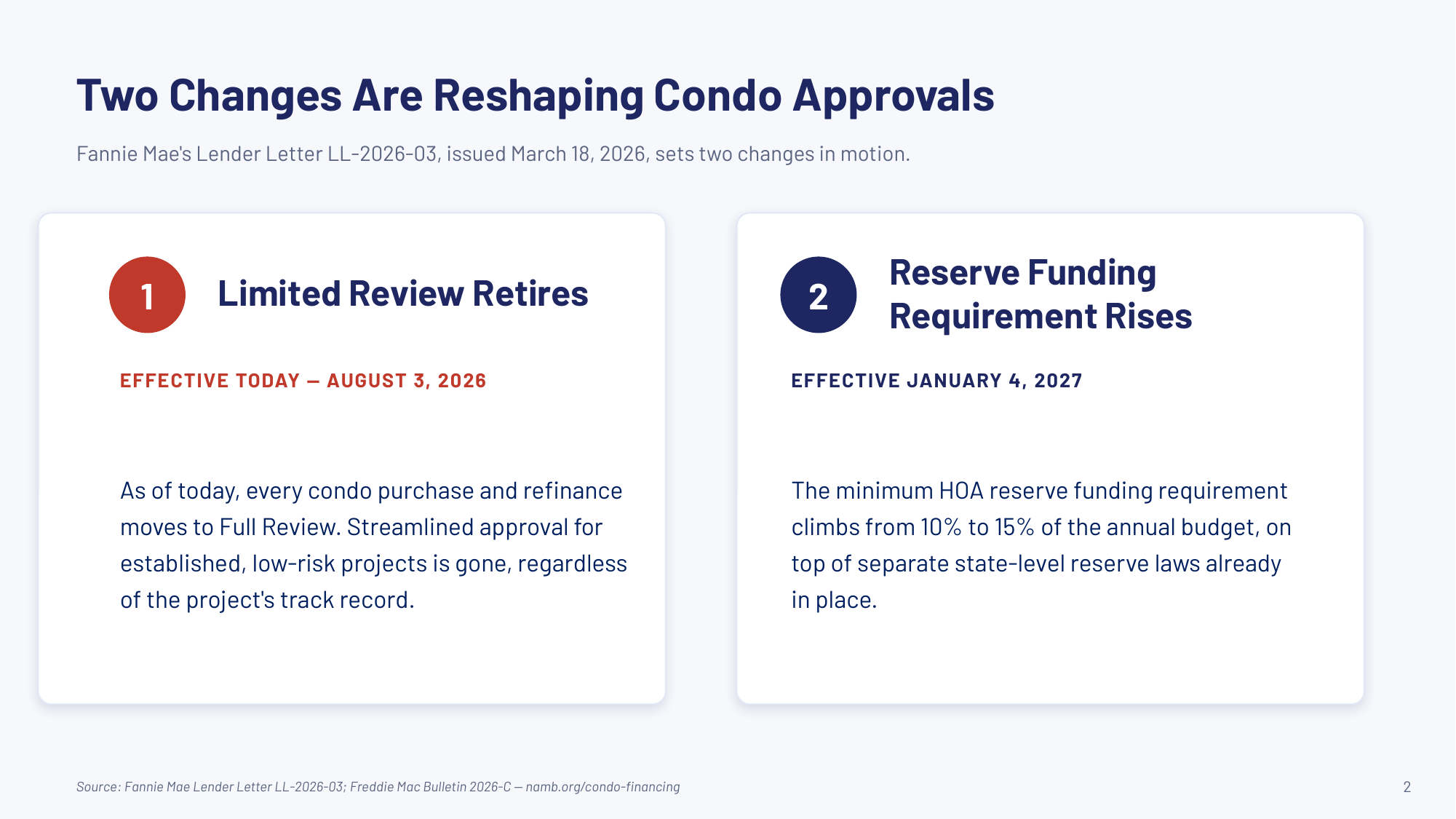

Two Changes Are Reshaping Condo Approvals
Fannie Mae's Lender Letter LL-2026-03, issued March 18, 2026, sets two changes in motion.

Reserve Funding Requirement Rises

1

2
Limited Review Retires
EFFECTIVE TODAY — AUGUST 3, 2026
EFFECTIVE JANUARY 4, 2027
As of today, every condo purchase and refinance moves to Full Review. Streamlined approval for established, low-risk projects is gone, regardless of the project's track record.
The minimum HOA reserve funding requirement climbs from 10% to 15% of the annual budget, on top of separate state-level reserve laws already in place.
Source: Fannie Mae Lender Letter LL-2026-03; Freddie Mac Bulletin 2026-C — namb.org/condo-financing
2